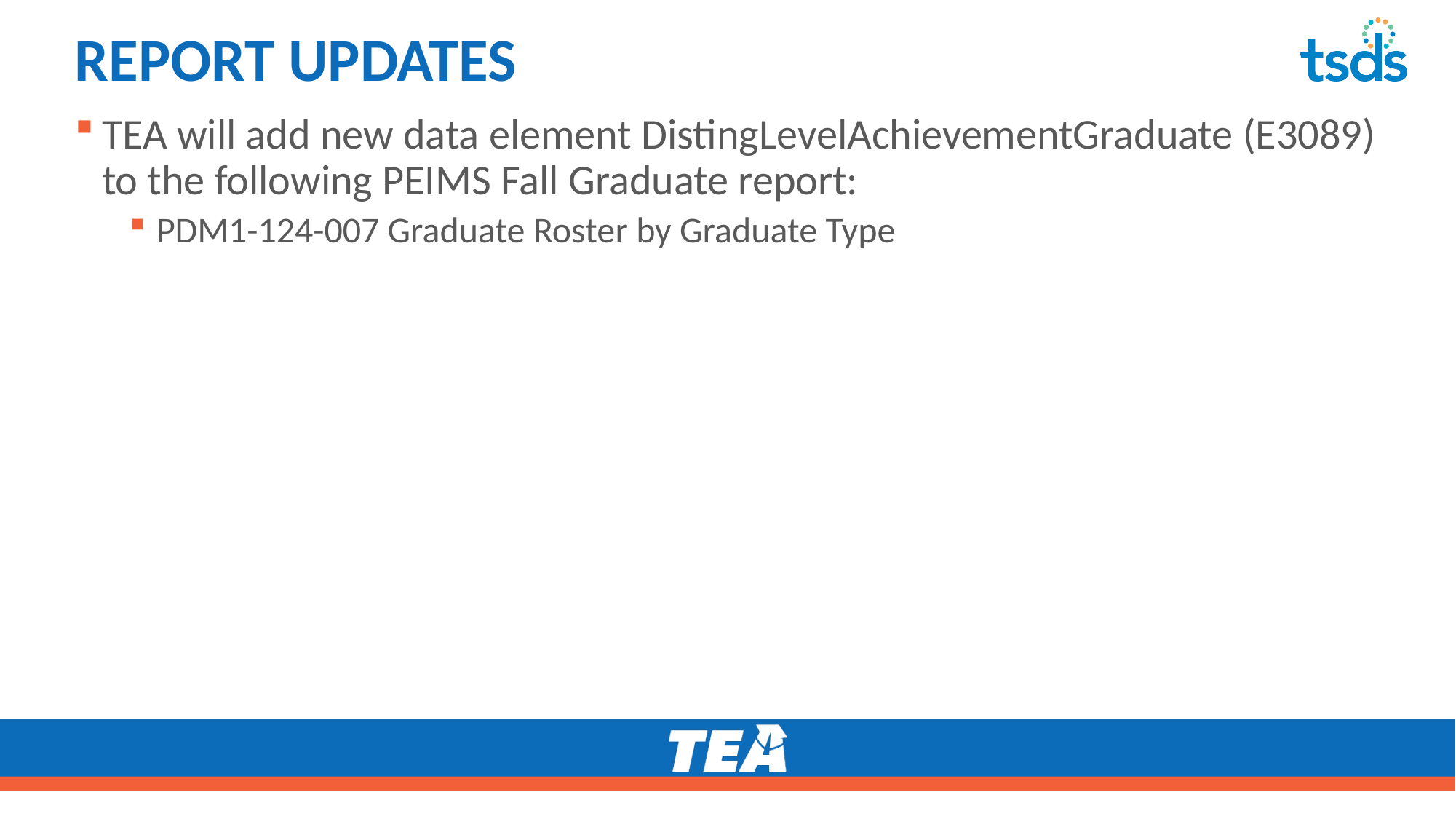

# REPORT UPDATES
TEA will add new data element DistingLevelAchievementGraduate (E3089) to the following PEIMS Fall Graduate report:
PDM1-124-007 Graduate Roster by Graduate Type